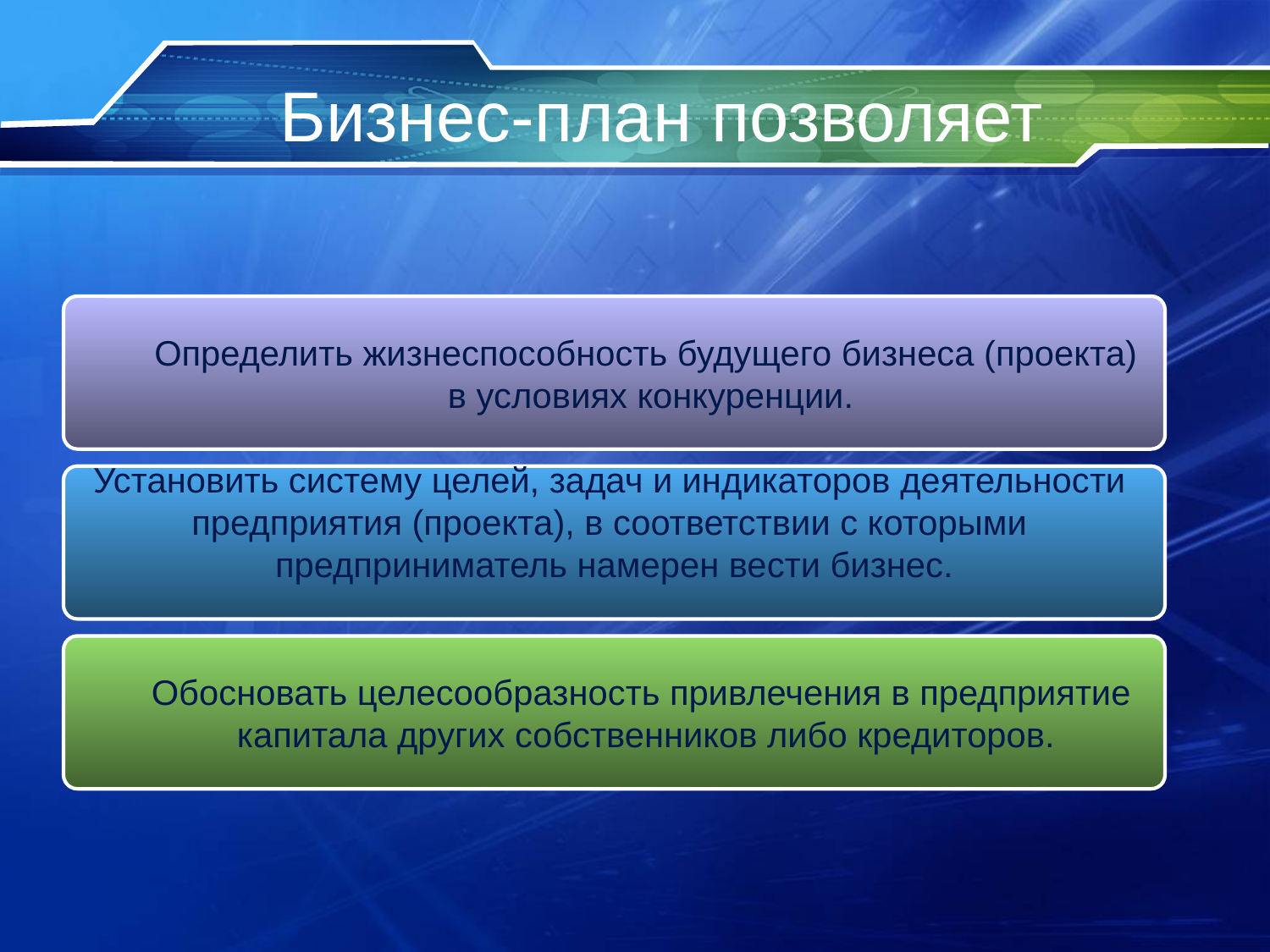

# Бизнес-план позволяет
Определить жизнеспособность будущего бизнеса (проекта)
 в условиях конкуренции.
Установить систему целей, задач и индикаторов деятельности
предприятия (проекта), в соответствии с которыми
предприниматель намерен вести бизнес.

Обосновать целесообразность привлечения в предприятие
капита­ла других собственников либо кредиторов.